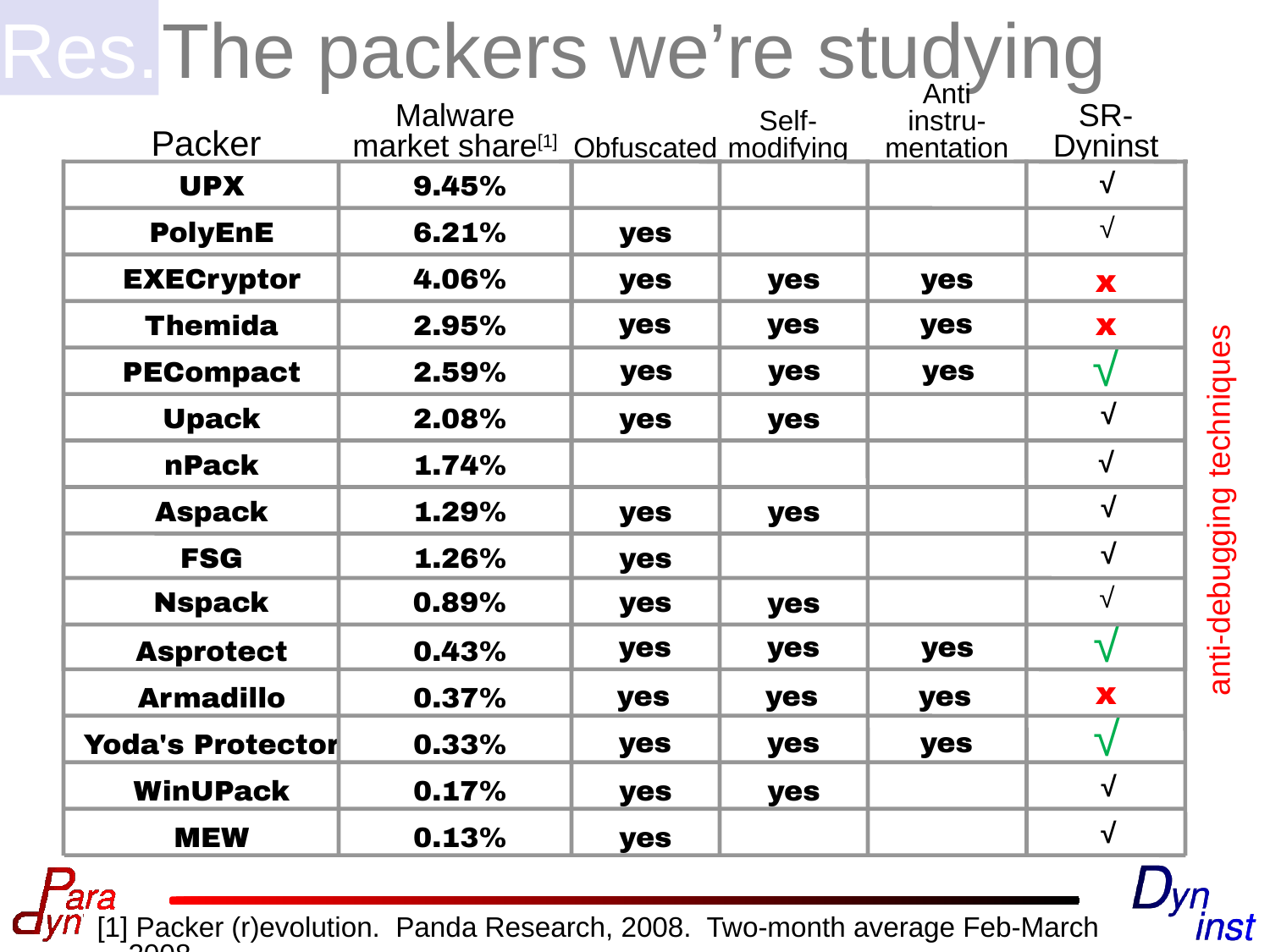

Res.
The packers we’re studying
SR-Dyninst
Packer
Malware market share[1]
Obfuscated
Self-modifying
Anti instru-mentation
Dyninst
√
UPX

9.45%

√
PolyEnE
6.21%
yes

EXECryptor
4.06%
yes
yes
yes

x
yes
yes
yes
x
Themida
2.95%
yes
yes
yes
PECompact
2.59%

√
√
Upack
2.08%
yes
yes

nPack
1.74%

√
anti-debugging techniques
√
Aspack
1.29%
yes
yes

√
FSG
1.26%
yes

√

yes
Nspack
0.89%
yes
yes
Asprotect

0.43%
yes
yes

√
x
Armadillo
0.37%
yes
yes
yes
Yoda's Protector
0.33%
yes
yes
yes
√
√
WinUPack
0.17%
yes
yes

MEW
0.13%
√
yes

29
Malware Analysis and Instrumentation
[1] Packer (r)evolution.  Panda Research, 2008.  Two-month average Feb-March 2008.